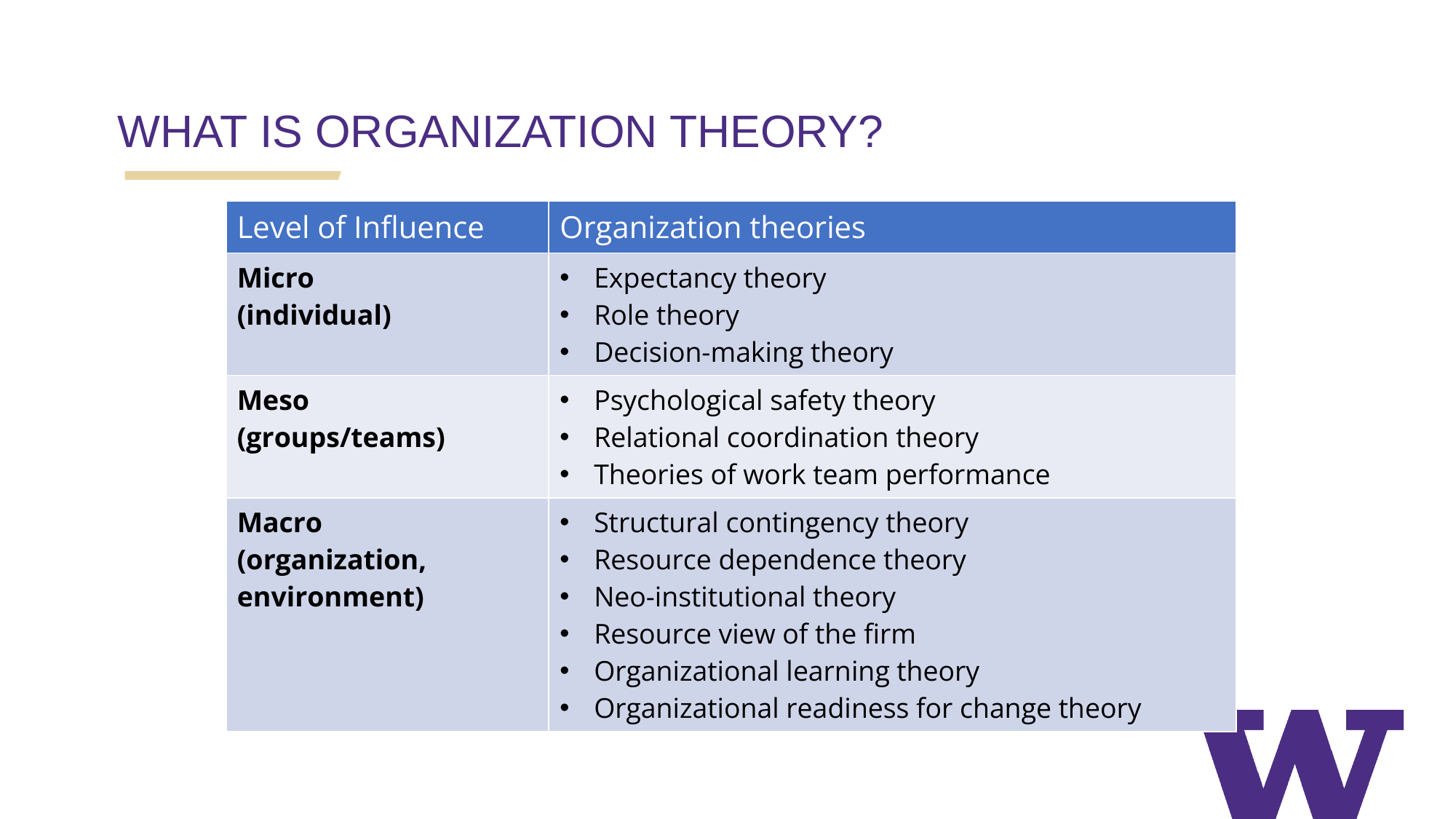

WHAT IS ORGANIZATION THEORY?
| Level of Influence | Organization theories |
| --- | --- |
| Micro (individual) | Expectancy theory Role theory Decision-making theory |
| Meso (groups/teams) | Psychological safety theory Relational coordination theory Theories of work team performance |
| Macro (organization, environment) | Structural contingency theory Resource dependence theory Neo-institutional theory Resource view of the firm Organizational learning theory Organizational readiness for change theory |